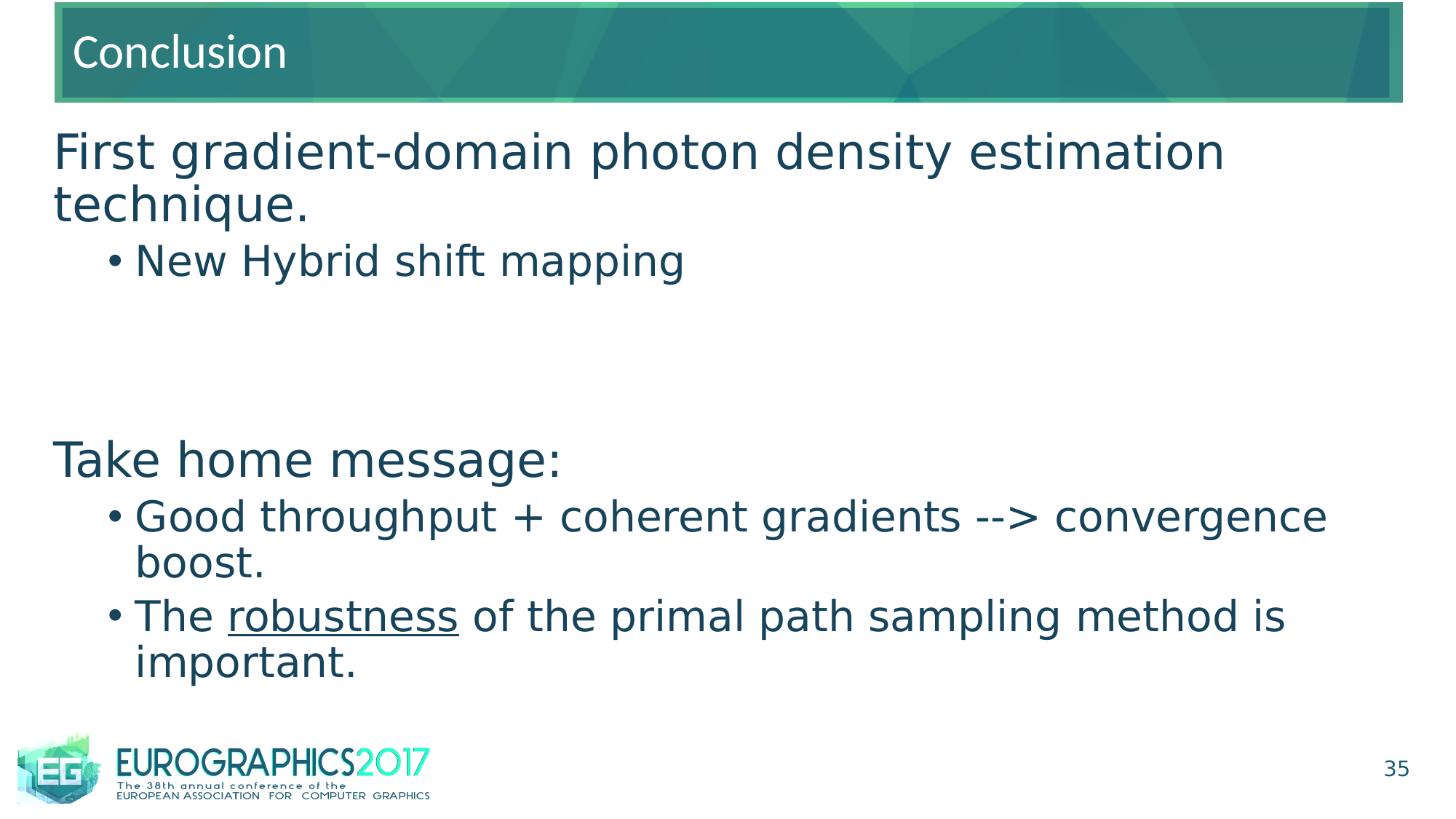

# Conclusion
First gradient-domain photon density estimation technique.
New Hybrid shift mapping

Take home message:
Good throughput + coherent gradients --> convergence boost.
The robustness of the primal path sampling method is important.

35